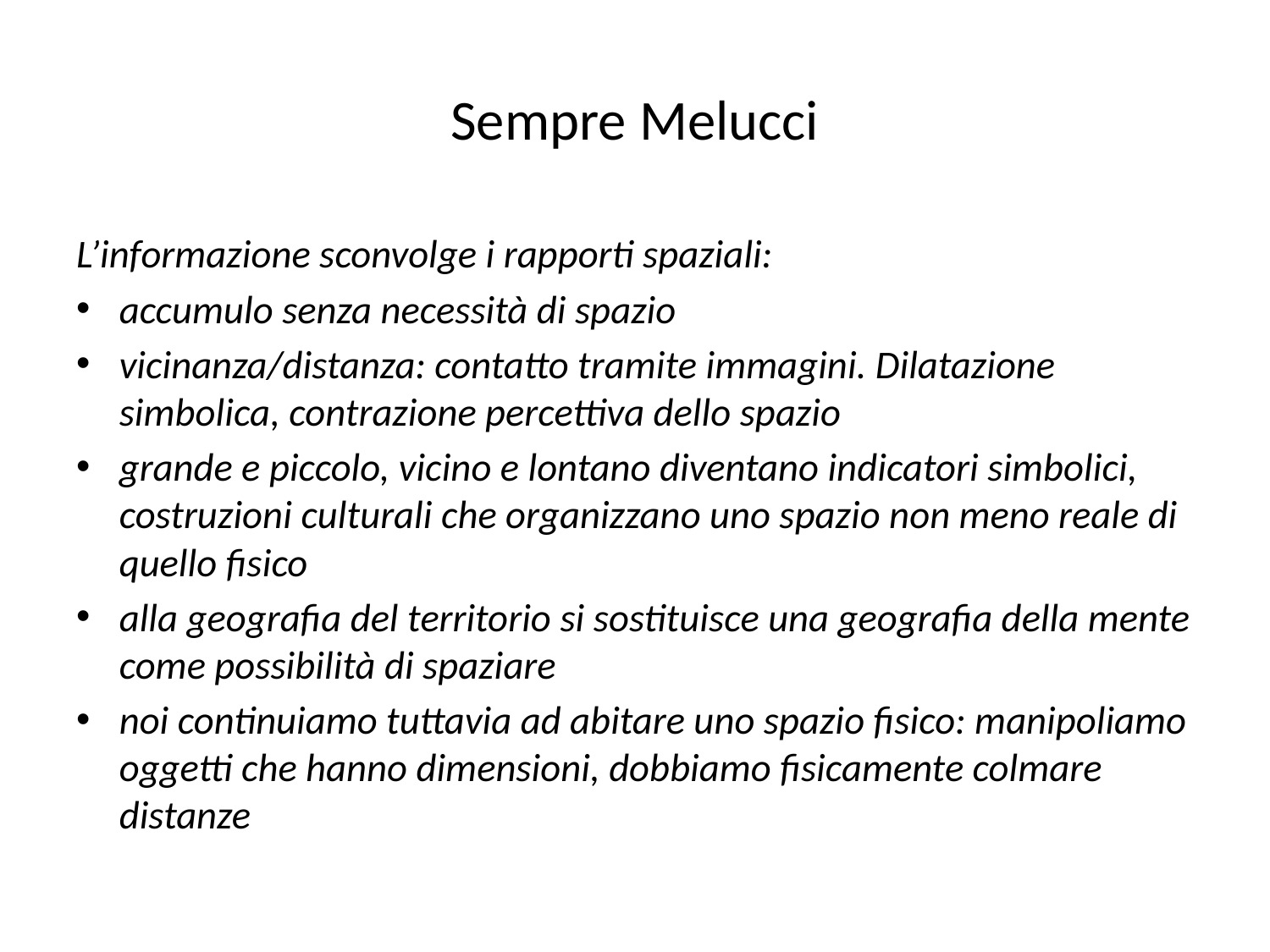

# Sempre Melucci
L’informazione sconvolge i rapporti spaziali:
accumulo senza necessità di spazio
vicinanza/distanza: contatto tramite immagini. Dilatazione simbolica, contrazione percettiva dello spazio
grande e piccolo, vicino e lontano diventano indicatori simbolici, costruzioni culturali che organizzano uno spazio non meno reale di quello fisico
alla geografia del territorio si sostituisce una geografia della mente come possibilità di spaziare
noi continuiamo tuttavia ad abitare uno spazio fisico: manipoliamo oggetti che hanno dimensioni, dobbiamo fisicamente colmare distanze